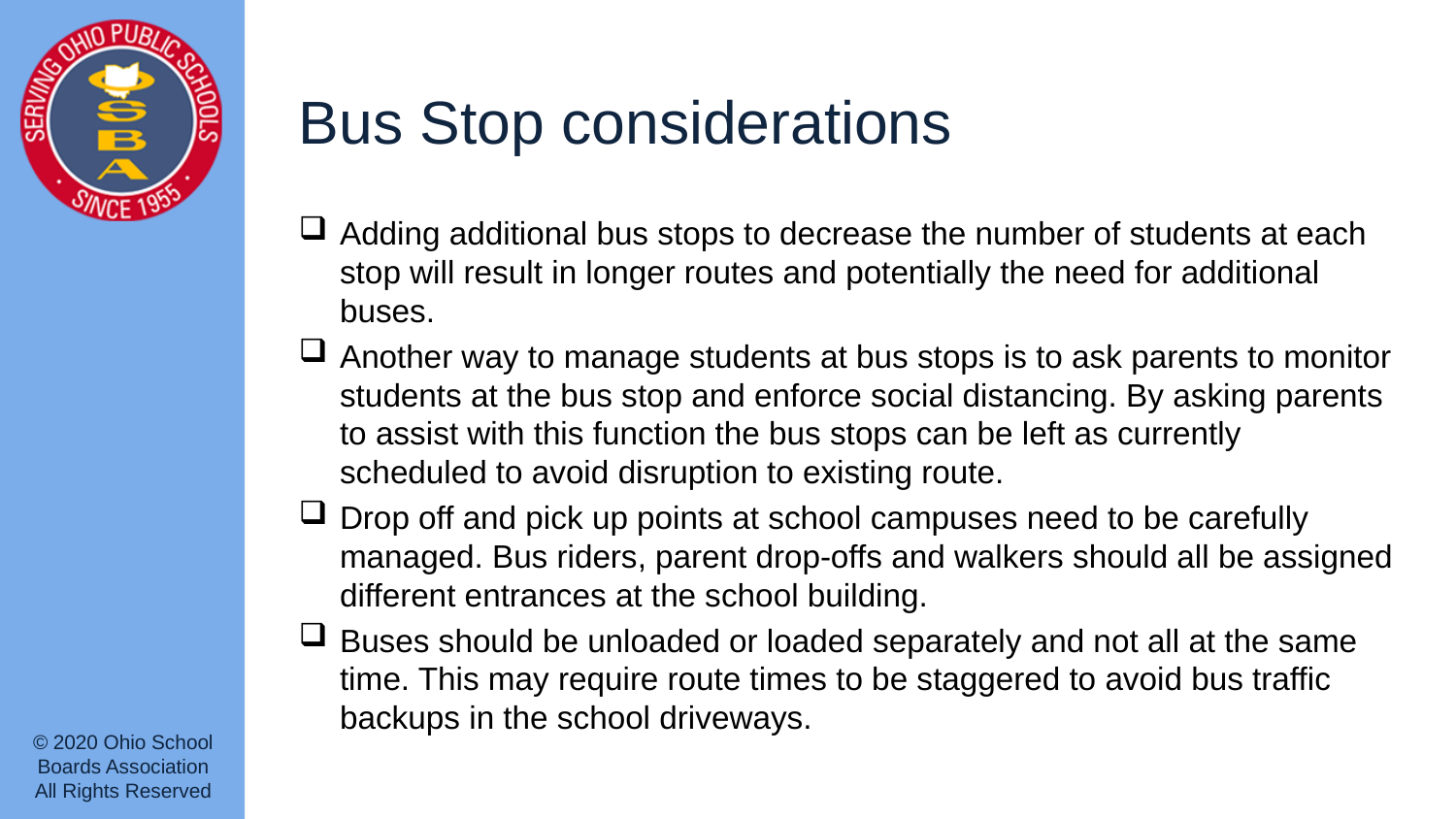

# Bus Stop considerations
Adding additional bus stops to decrease the number of students at each stop will result in longer routes and potentially the need for additional buses.
Another way to manage students at bus stops is to ask parents to monitor students at the bus stop and enforce social distancing. By asking parents to assist with this function the bus stops can be left as currently scheduled to avoid disruption to existing route.
Drop off and pick up points at school campuses need to be carefully managed. Bus riders, parent drop-offs and walkers should all be assigned different entrances at the school building.
Buses should be unloaded or loaded separately and not all at the same time. This may require route times to be staggered to avoid bus traffic backups in the school driveways.